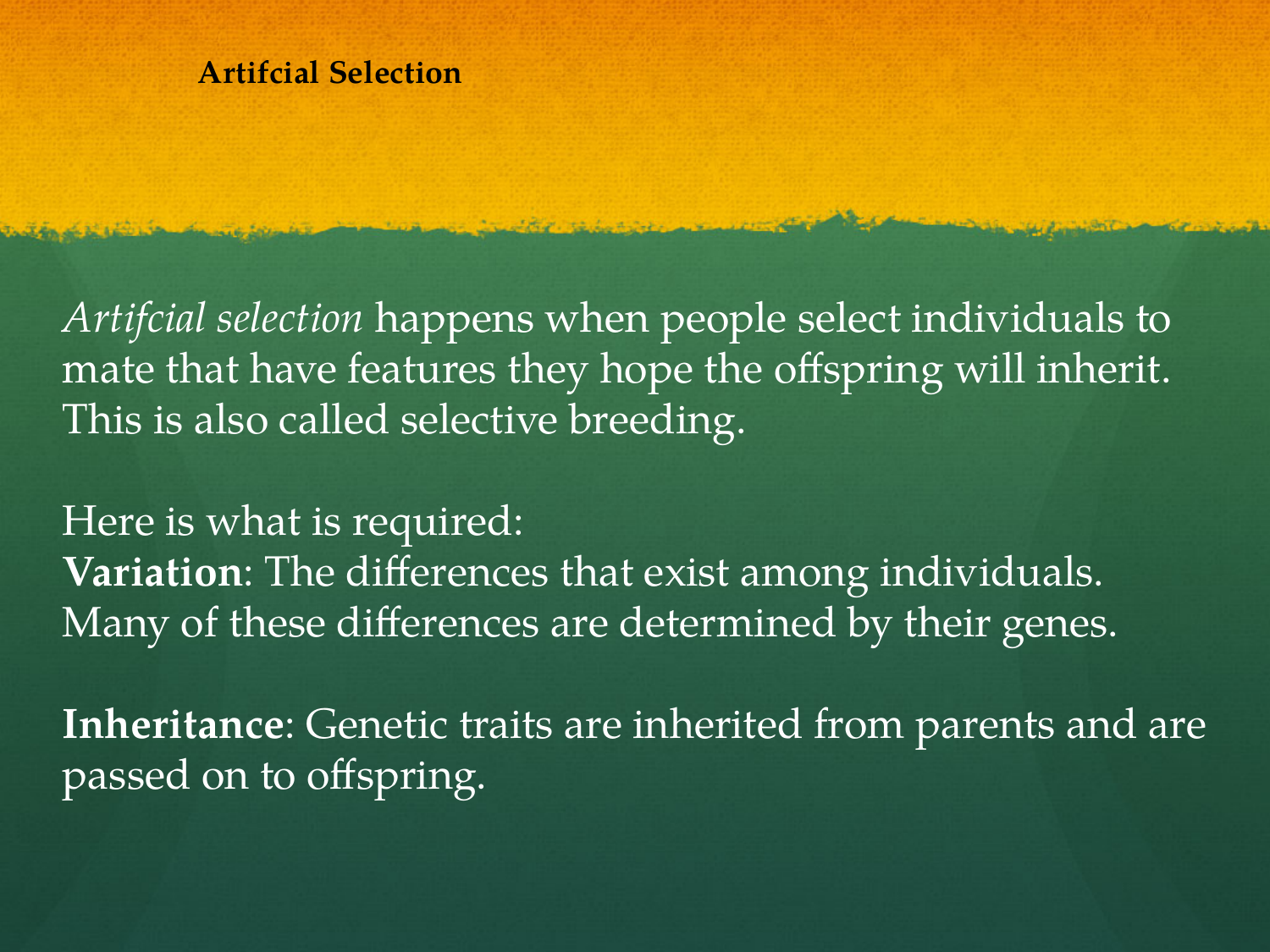

Artifcial Selection

Artifcial selection happens when people select individuals to mate that have features they hope the offspring will inherit. This is also called selective breeding.

Here is what is required:
Variation: The differences that exist among individuals. Many of these differences are determined by their genes.

Inheritance: Genetic traits are inherited from parents and are passed on to offspring.